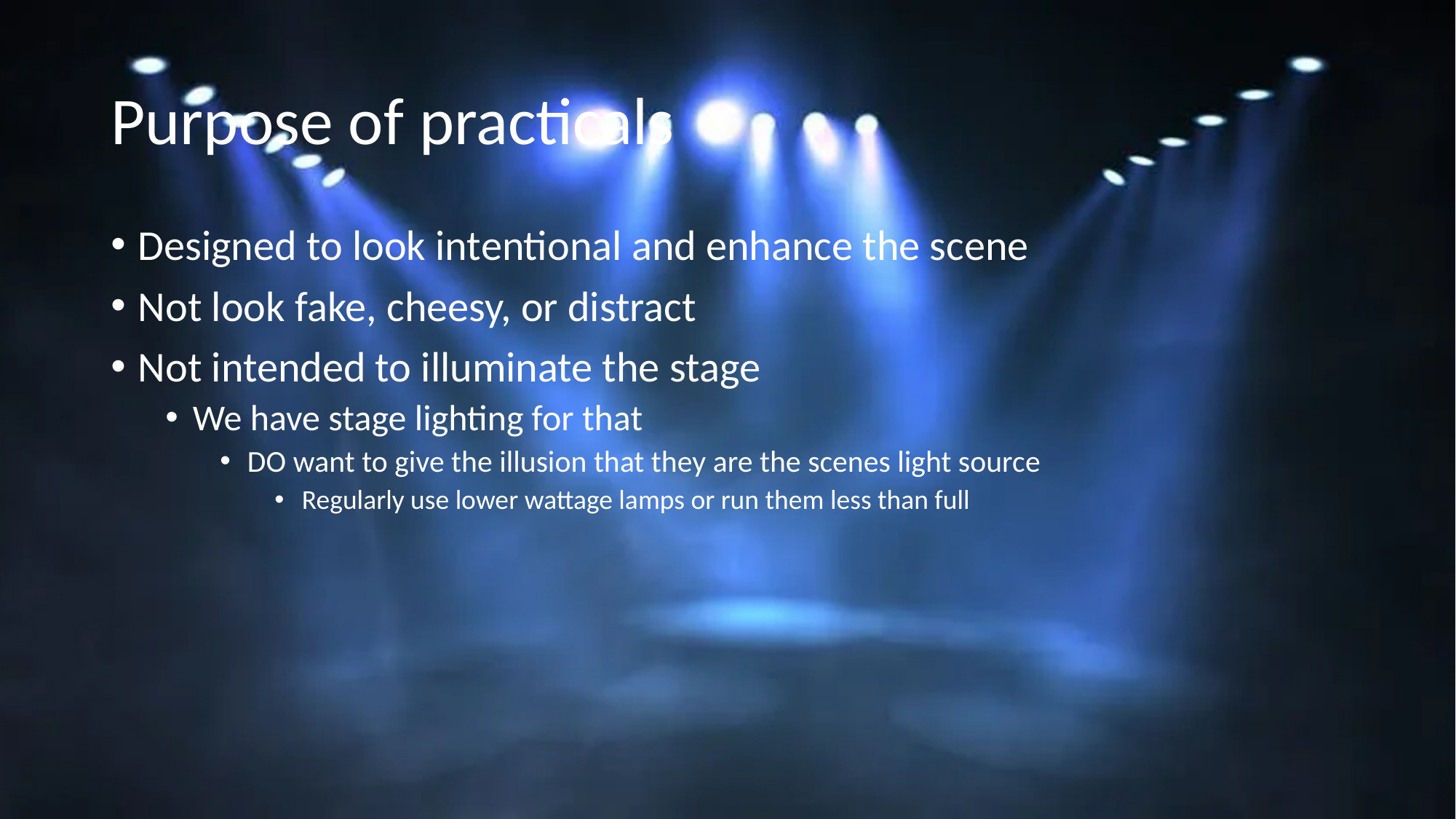

# Purpose of practicals
Designed to look intentional and enhance the scene
Not look fake, cheesy, or distract
Not intended to illuminate the stage
We have stage lighting for that
DO want to give the illusion that they are the scenes light source
Regularly use lower wattage lamps or run them less than full